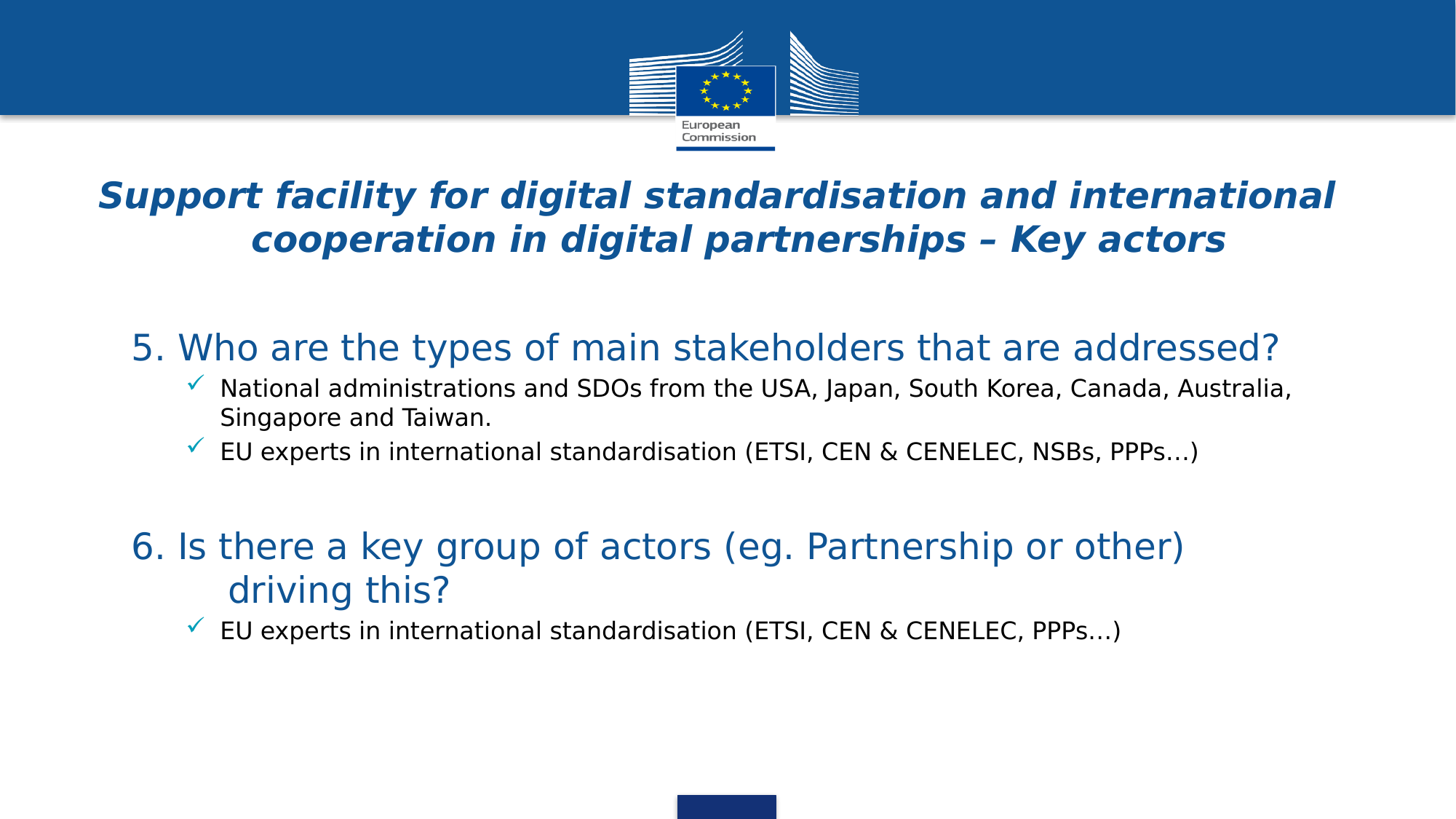

# Support facility for digital standardisation and international cooperation in digital partnerships – Key actors
5. Who are the types of main stakeholders that are addressed?
National administrations and SDOs from the USA, Japan, South Korea, Canada, Australia, Singapore and Taiwan.
EU experts in international standardisation (ETSI, CEN & CENELEC, NSBs, PPPs…)

6. Is there a key group of actors (eg. Partnership or other) driving this?
EU experts in international standardisation (ETSI, CEN & CENELEC, PPPs…)